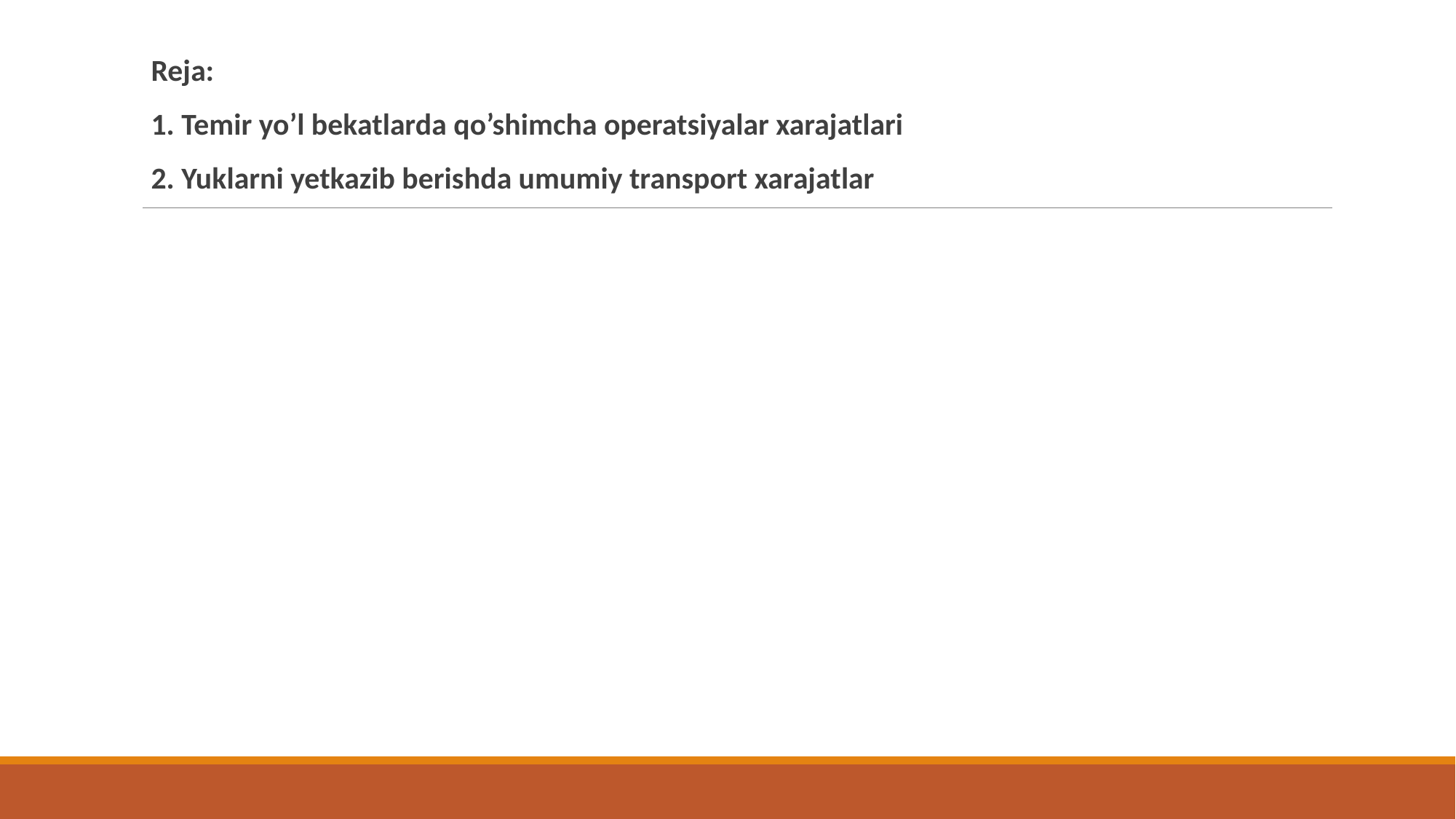

Reja:
1. Temir yo’l bekatlarda qo’shimcha operatsiyalar xarajatlari
2. Yuklarni yetkazib berishda umumiy transport xarajatlar